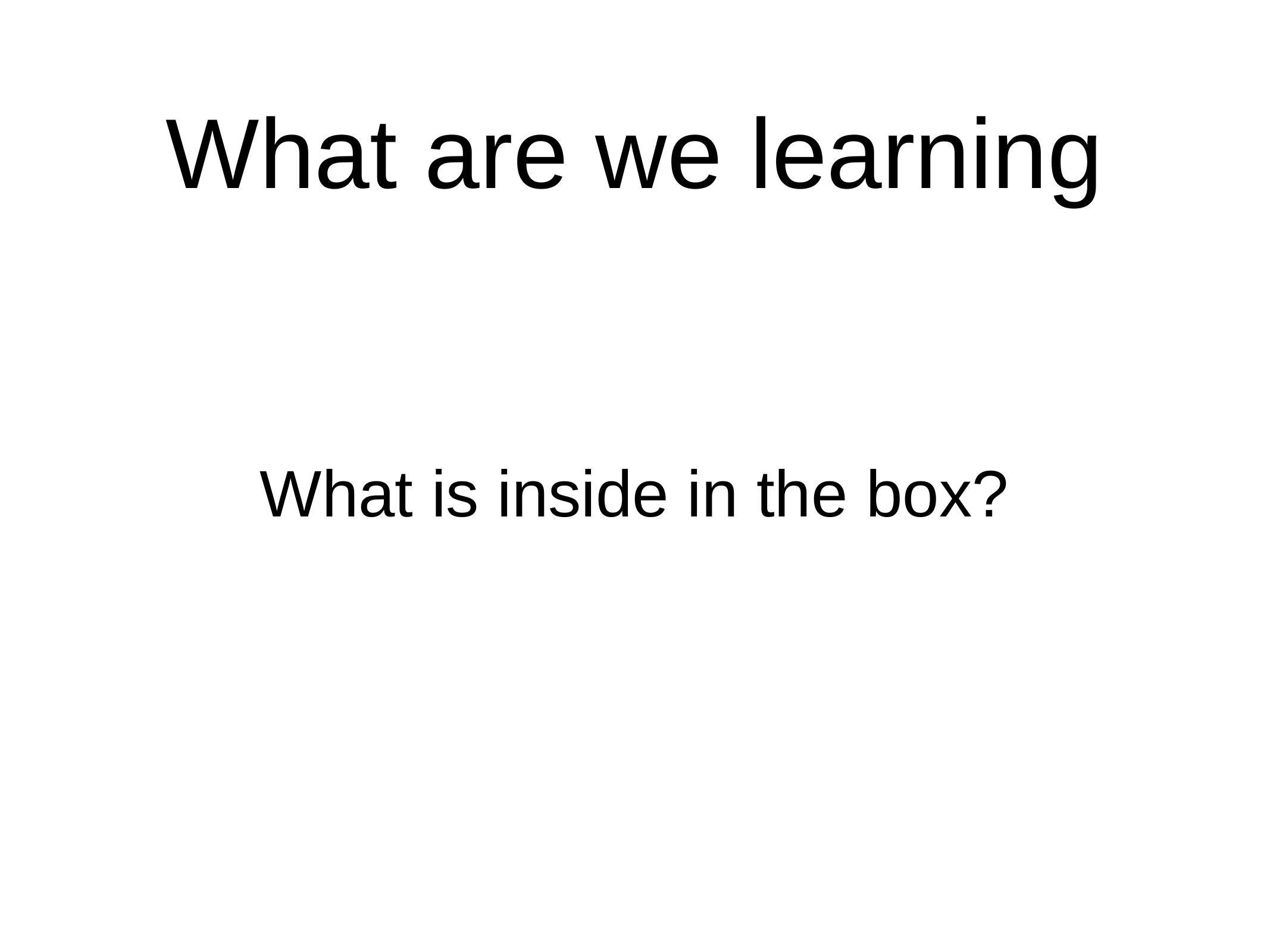

# What are we learning
What is inside in the box?